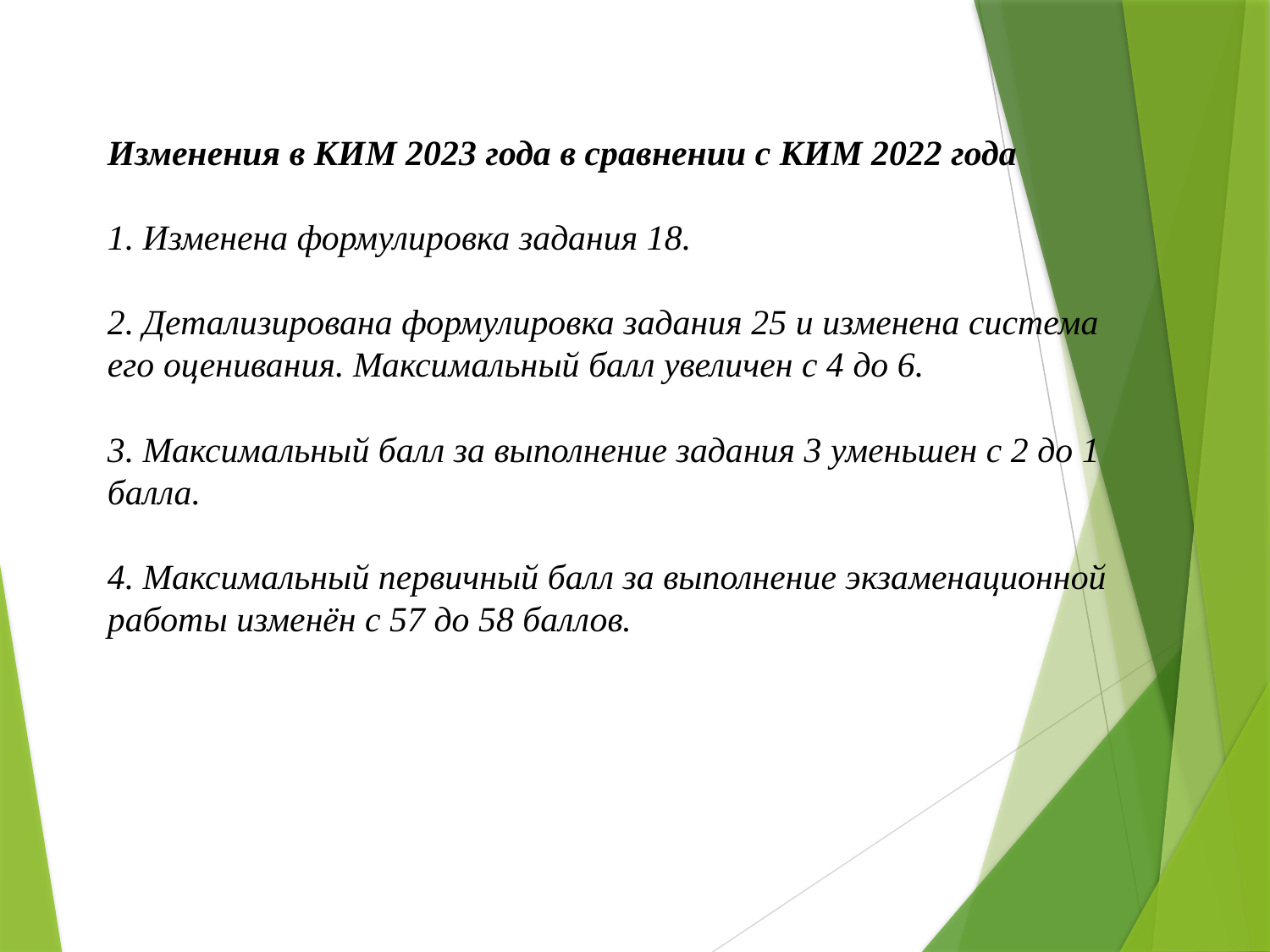

Изменения в КИМ 2023 года в сравнении с КИМ 2022 года
1. Изменена формулировка задания 18.
2. Детализирована формулировка задания 25 и изменена система его оценивания. Максимальный балл увеличен с 4 до 6.
3. Максимальный балл за выполнение задания 3 уменьшен с 2 до 1 балла.
4. Максимальный первичный балл за выполнение экзаменационной работы изменён с 57 до 58 баллов.